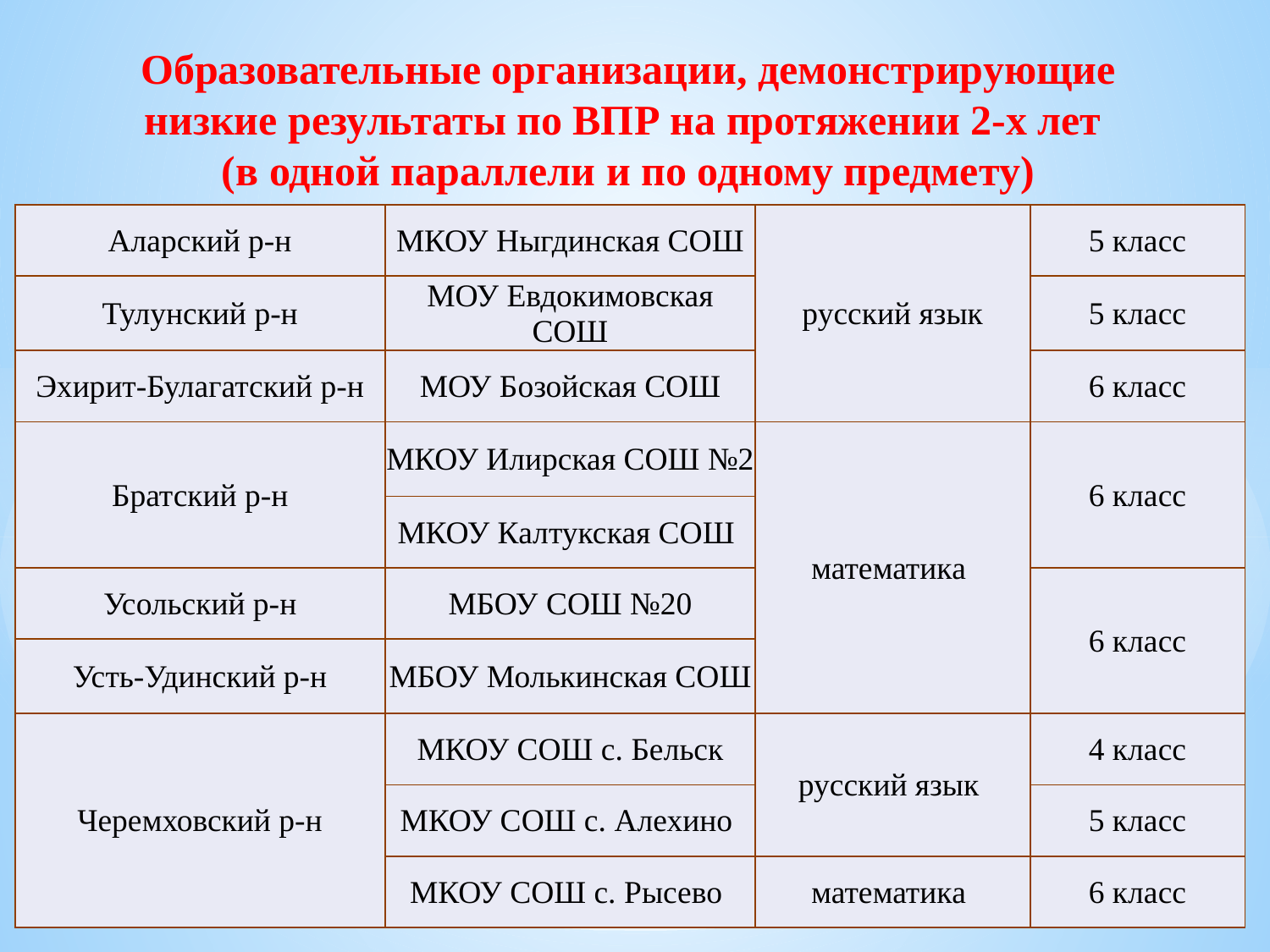

Образовательные организации, демонстрирующие низкие результаты по ВПР на протяжении 2-х лет
(в одной параллели и по одному предмету)
| Аларский р-н | МКОУ Ныгдинская СОШ | русский язык | 5 класс |
| --- | --- | --- | --- |
| Тулунский р-н | МОУ Евдокимовская СОШ |  | 5 класс |
| Эхирит-Булагатский р-н | МОУ Бозойская СОШ |  | 6 класс |
| Братский р-н | МКОУ Илирская СОШ №2 | математика | 6 класс |
|  | МКОУ Калтукская СОШ |  |  |
| Усольский р-н | МБОУ СОШ №20 |  | 6 класс |
| Усть-Удинский р-н | МБОУ Молькинская СОШ |  |  |
| Черемховский р-н | МКОУ СОШ с. Бельск | русский язык | 4 класс |
|  | МКОУ СОШ с. Алехино |  | 5 класс |
|  | МКОУ СОШ с. Рысево | математика | 6 класс |